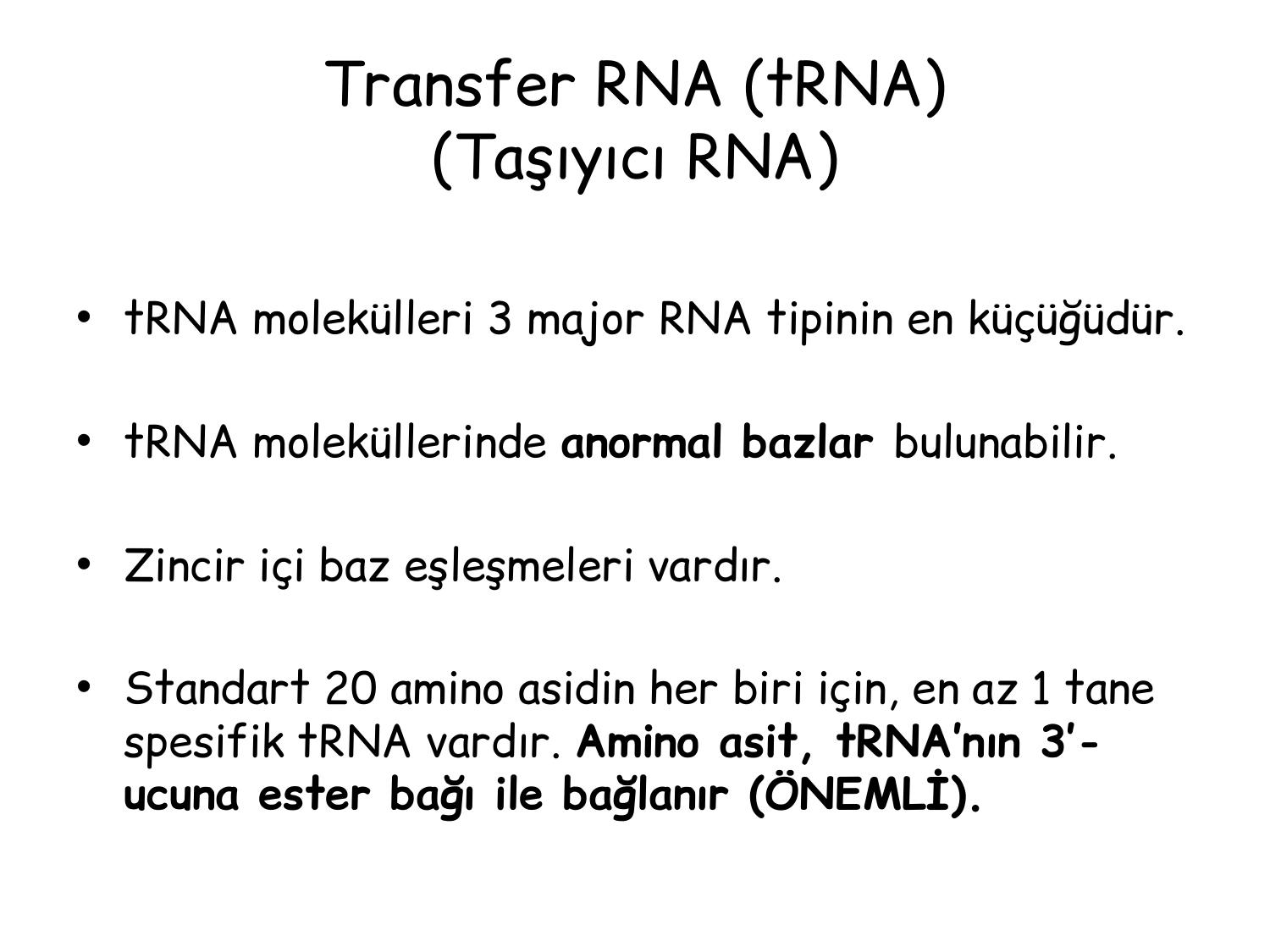

# Transfer RNA (tRNA) (Taşıyıcı RNA)

tRNA molekülleri 3 major RNA tipinin en küçüğüdür.

tRNA moleküllerinde anormal bazlar bulunabilir.

Zincir içi baz eşleşmeleri vardır.

Standart 20 amino asidin her biri için, en az 1 tane spesifik tRNA vardır. Amino asit, tRNA’nın 3’-ucuna ester bağı ile bağlanır (ÖNEMLİ).